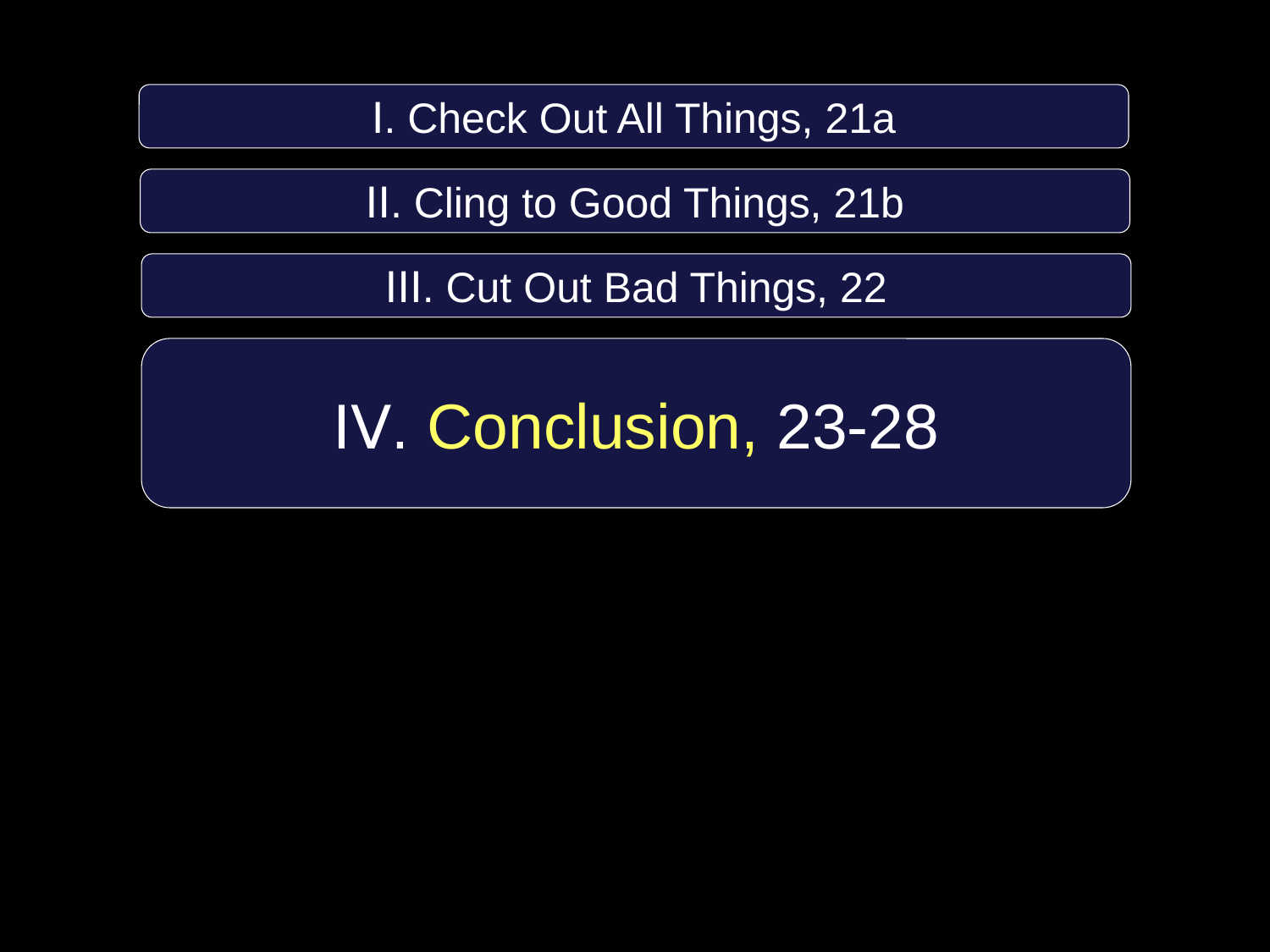

I. Check Out All Things, 21a
II. Cling to Good Things, 21b
III. Cut Out Bad Things, 22
IV. Conclusion, 23-28